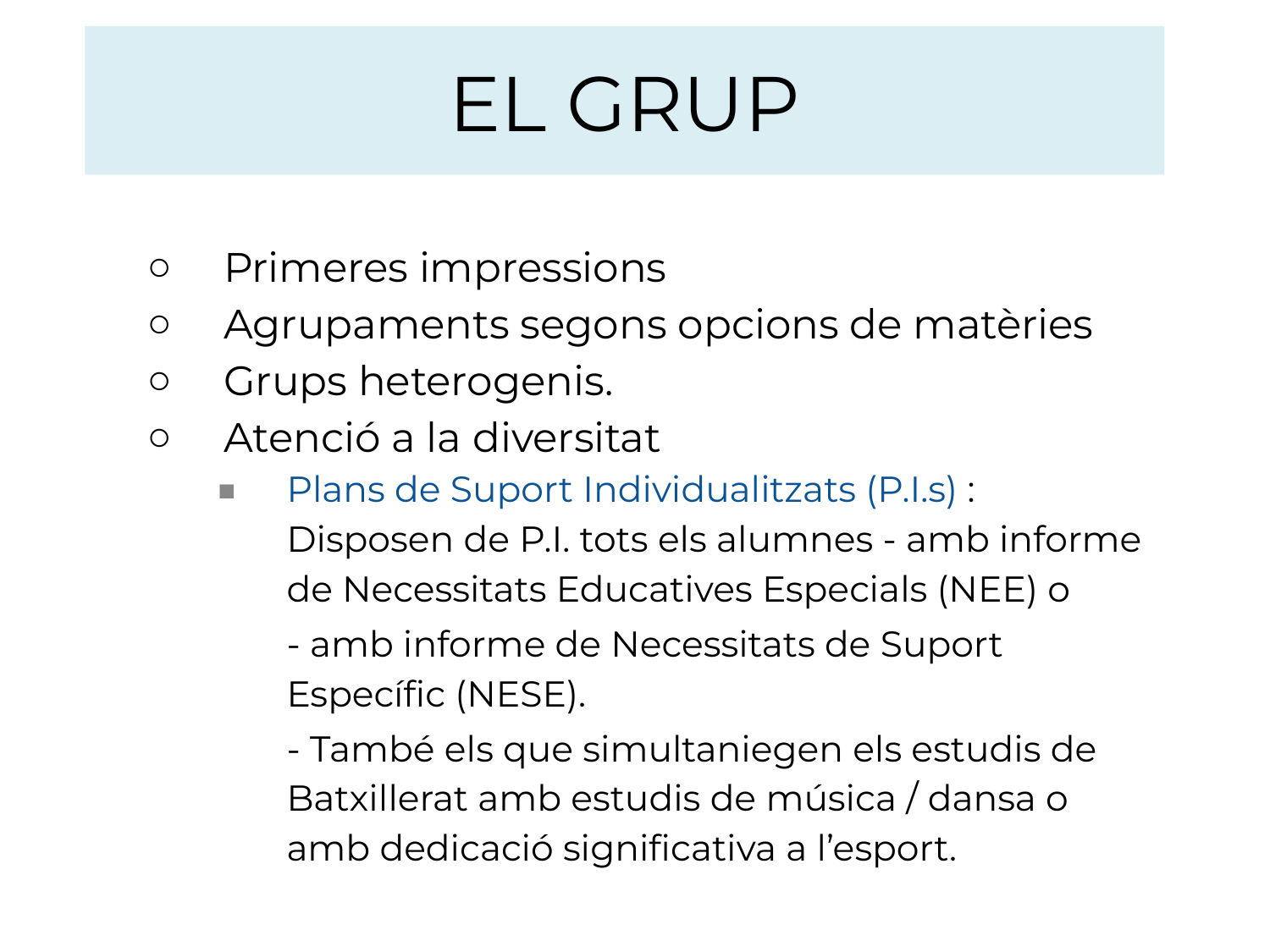

# EL GRUP

Primeres impressions
Agrupaments segons opcions de matèries
Grups heterogenis.
Atenció a la diversitat
Plans de Suport Individualitzats (P.I.s) : Disposen de P.I. tots els alumnes - amb informe de Necessitats Educatives Especials (NEE) o
- amb informe de Necessitats de Suport Específic (NESE).
- També els que simultaniegen els estudis de Batxillerat amb estudis de música / dansa o amb dedicació significativa a l’esport.